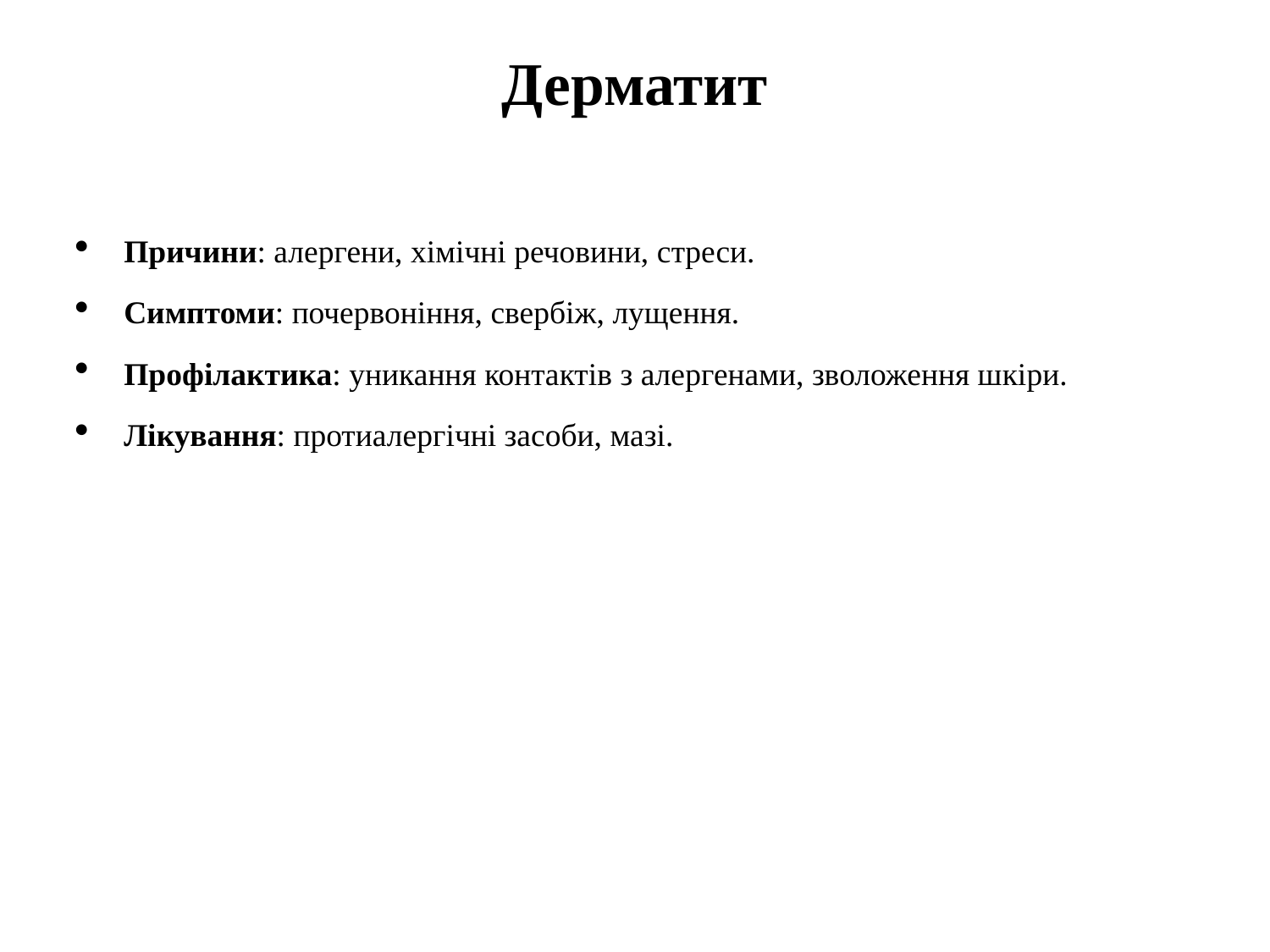

# Дерматит
Причини: алергени, хімічні речовини, стреси.
Симптоми: почервоніння, свербіж, лущення.
Профілактика: уникання контактів з алергенами, зволоження шкіри.
Лікування: протиалергічні засоби, мазі.